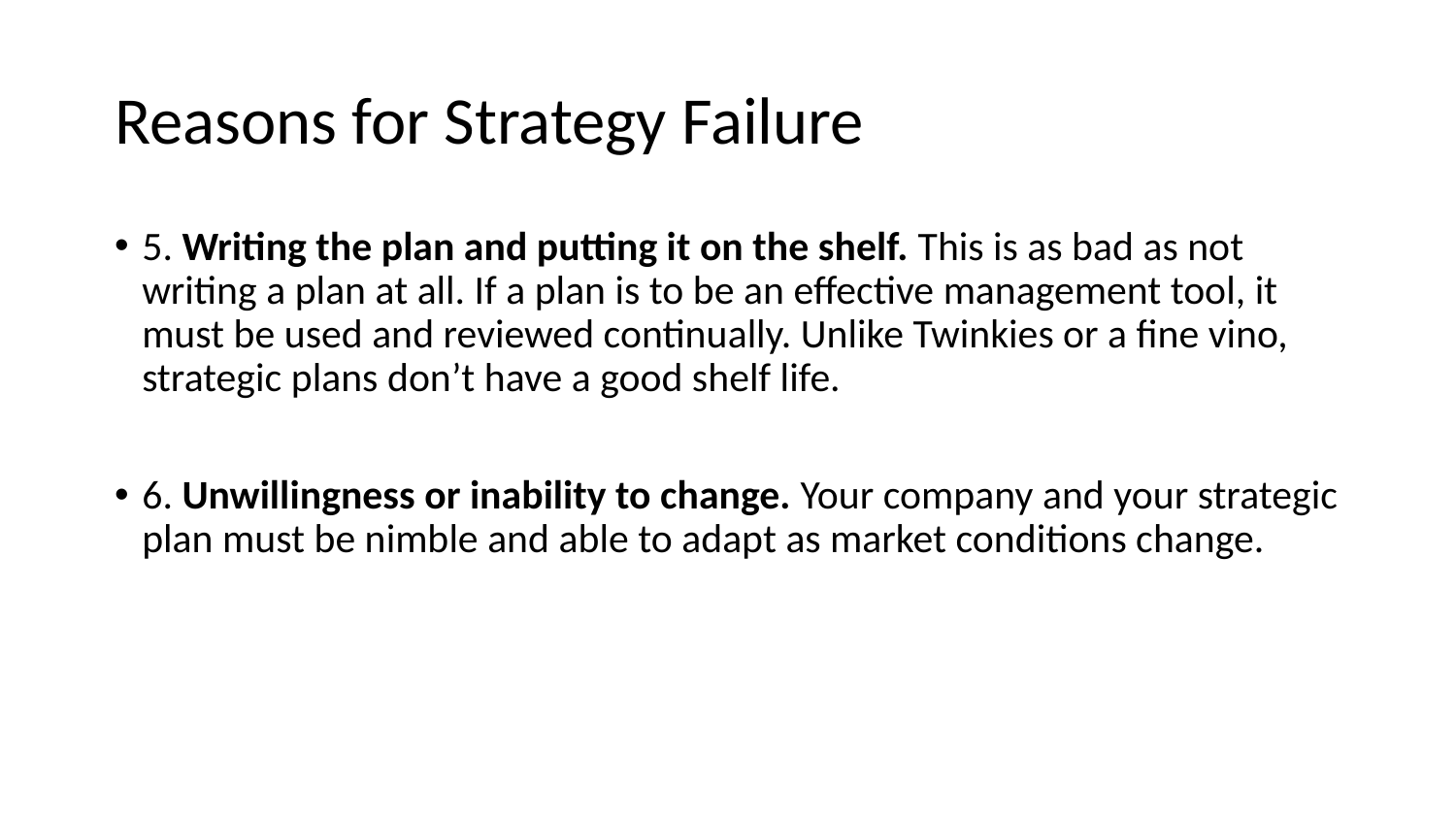

# Reasons for Strategy Failure
5. Writing the plan and putting it on the shelf. This is as bad as not writing a plan at all. If a plan is to be an effective management tool, it must be used and reviewed continually. Unlike Twinkies or a fine vino, strategic plans don’t have a good shelf life.

6. Unwillingness or inability to change. Your company and your strategic plan must be nimble and able to adapt as market conditions change.